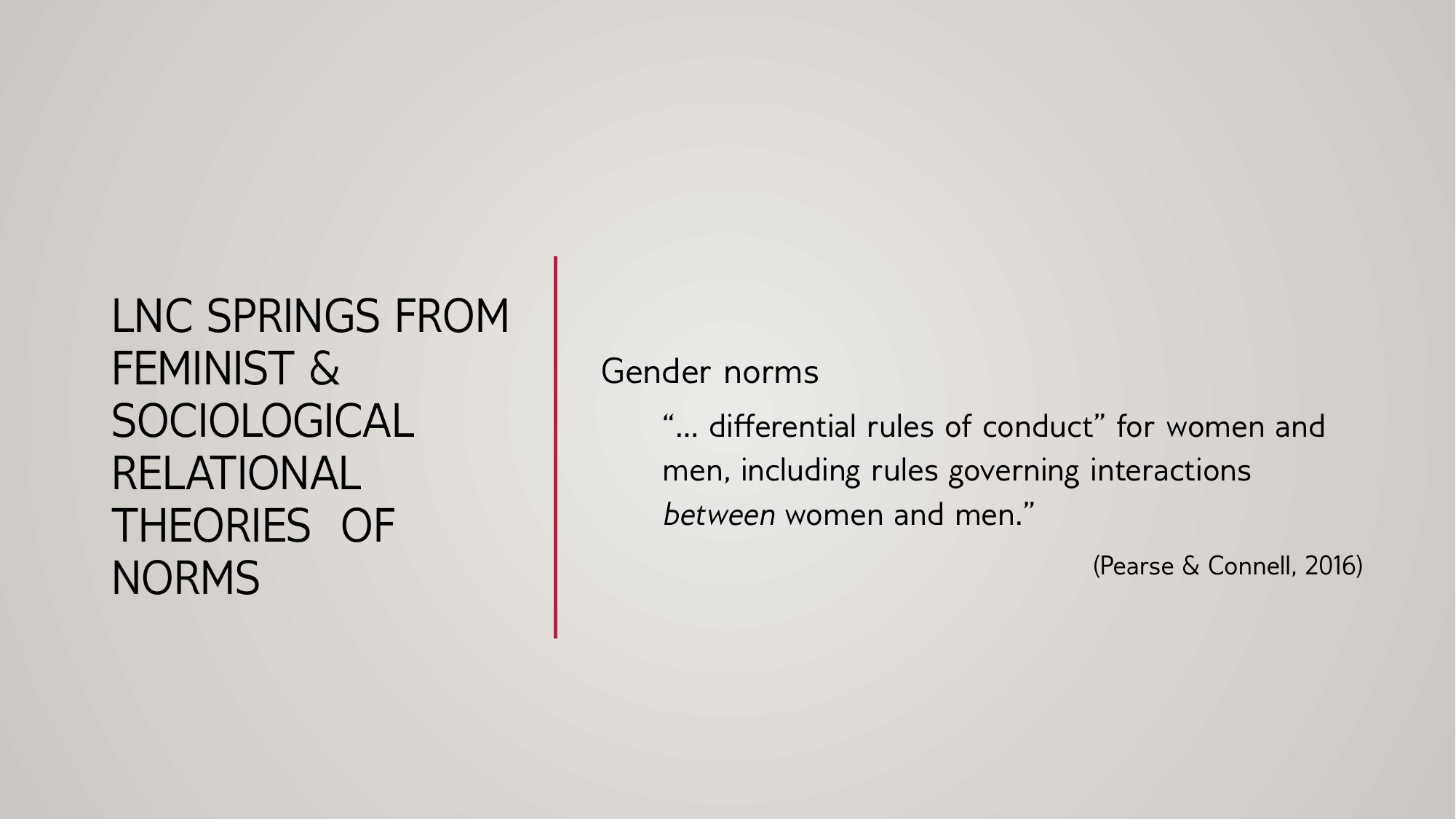

Gender norms
“… differential rules of conduct” for women and men, including rules governing interactions between women and men.”
(Pearse & Connell, 2016)
# LNC springs from feminist & sociological Relational theories  of norms